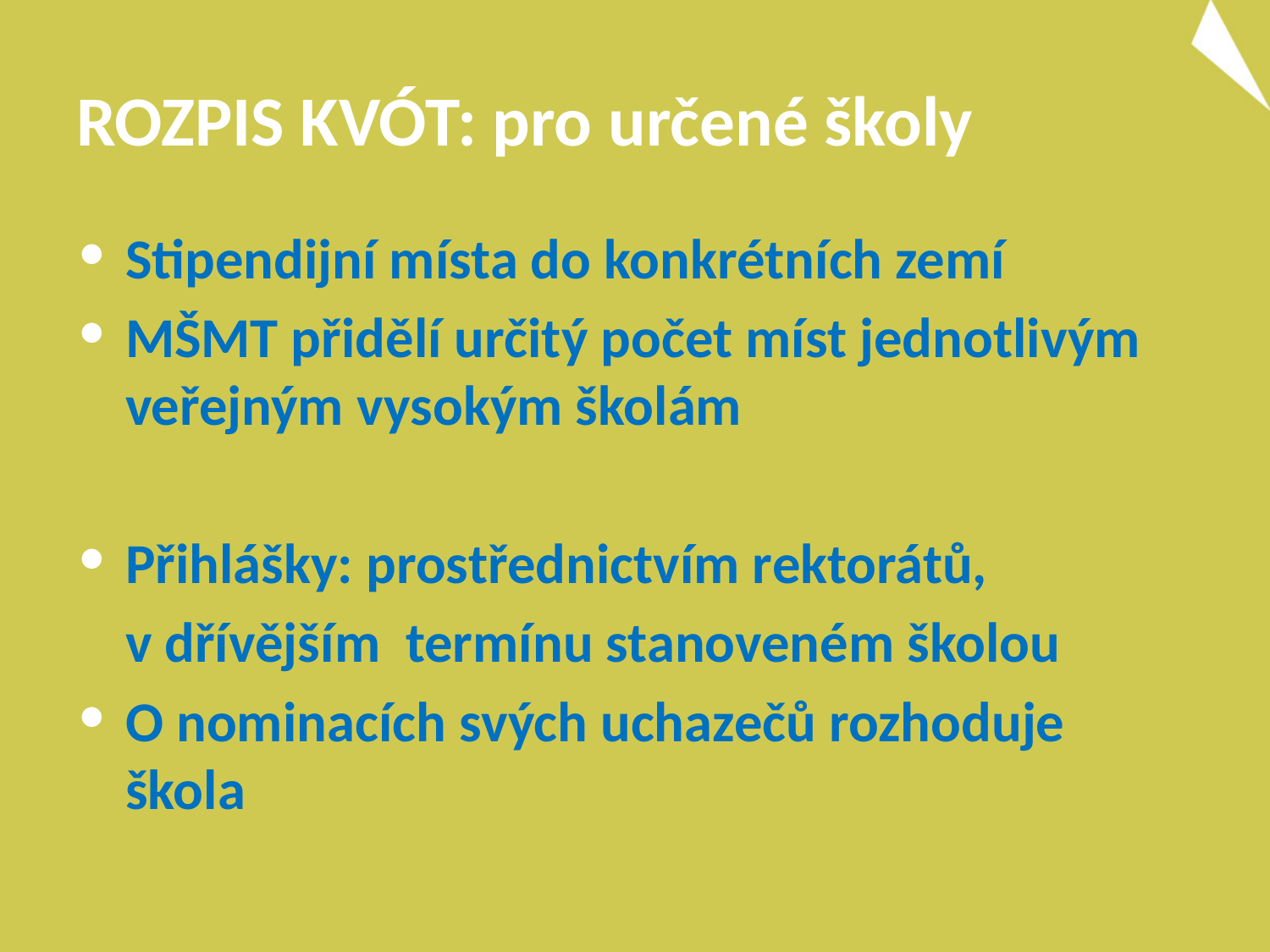

# ROZPIS KVÓT: pro určené školy
Stipendijní místa do konkrétních zemí
MŠMT přidělí určitý počet míst jednotlivým veřejným vysokým školám

Přihlášky: prostřednictvím rektorátů,
	v dřívějším  termínu stanoveném školou
O nominacích svých uchazečů rozhoduje škola